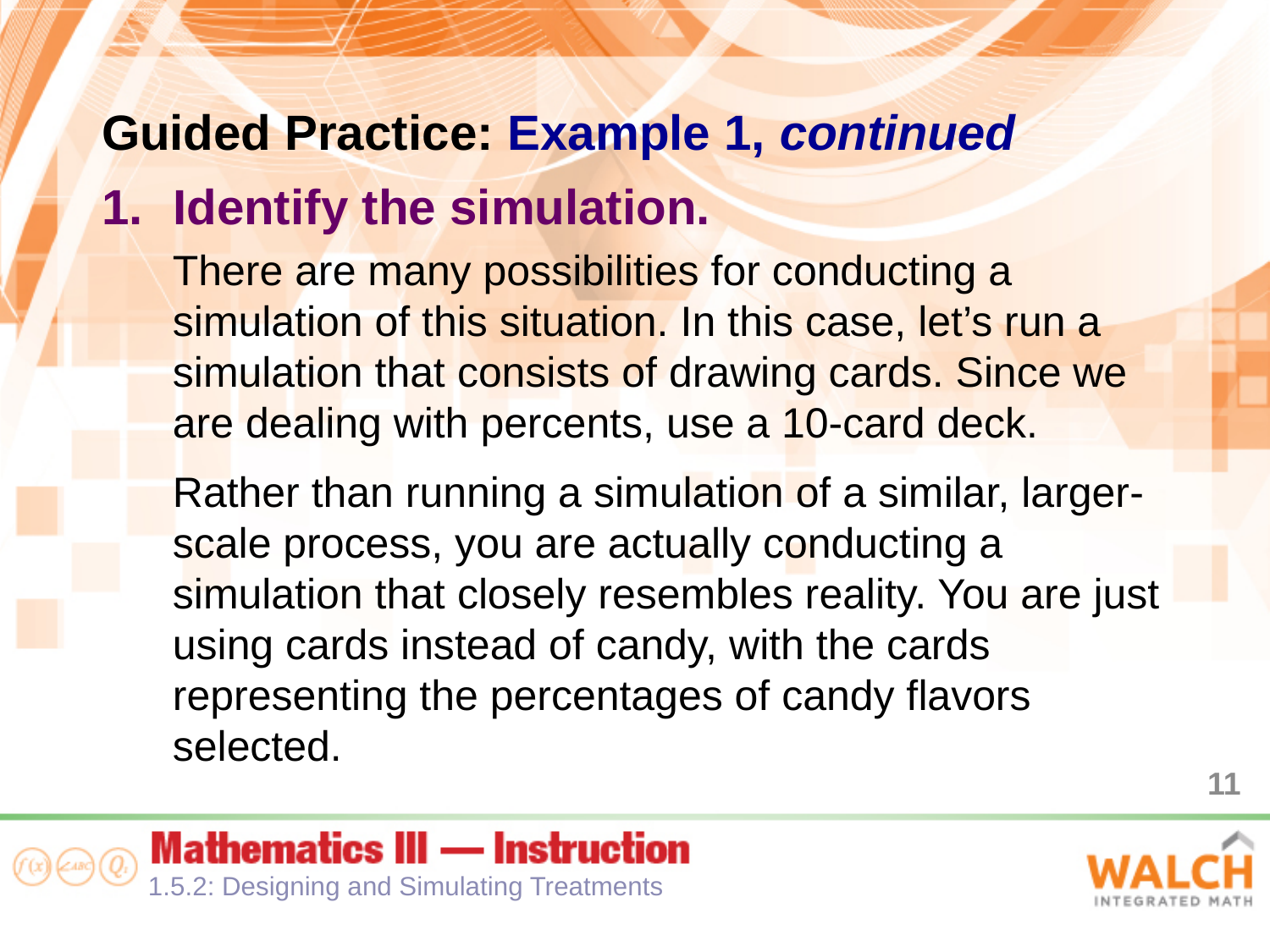

Guided Practice: Example 1, continued
Identify the simulation.
There are many possibilities for conducting a simulation of this situation. In this case, let’s run a simulation that consists of drawing cards. Since we are dealing with percents, use a 10-card deck.
Rather than running a simulation of a similar, larger-scale process, you are actually conducting a simulation that closely resembles reality. You are just using cards instead of candy, with the cards representing the percentages of candy flavors selected.

11
1.5.2: Designing and Simulating Treatments